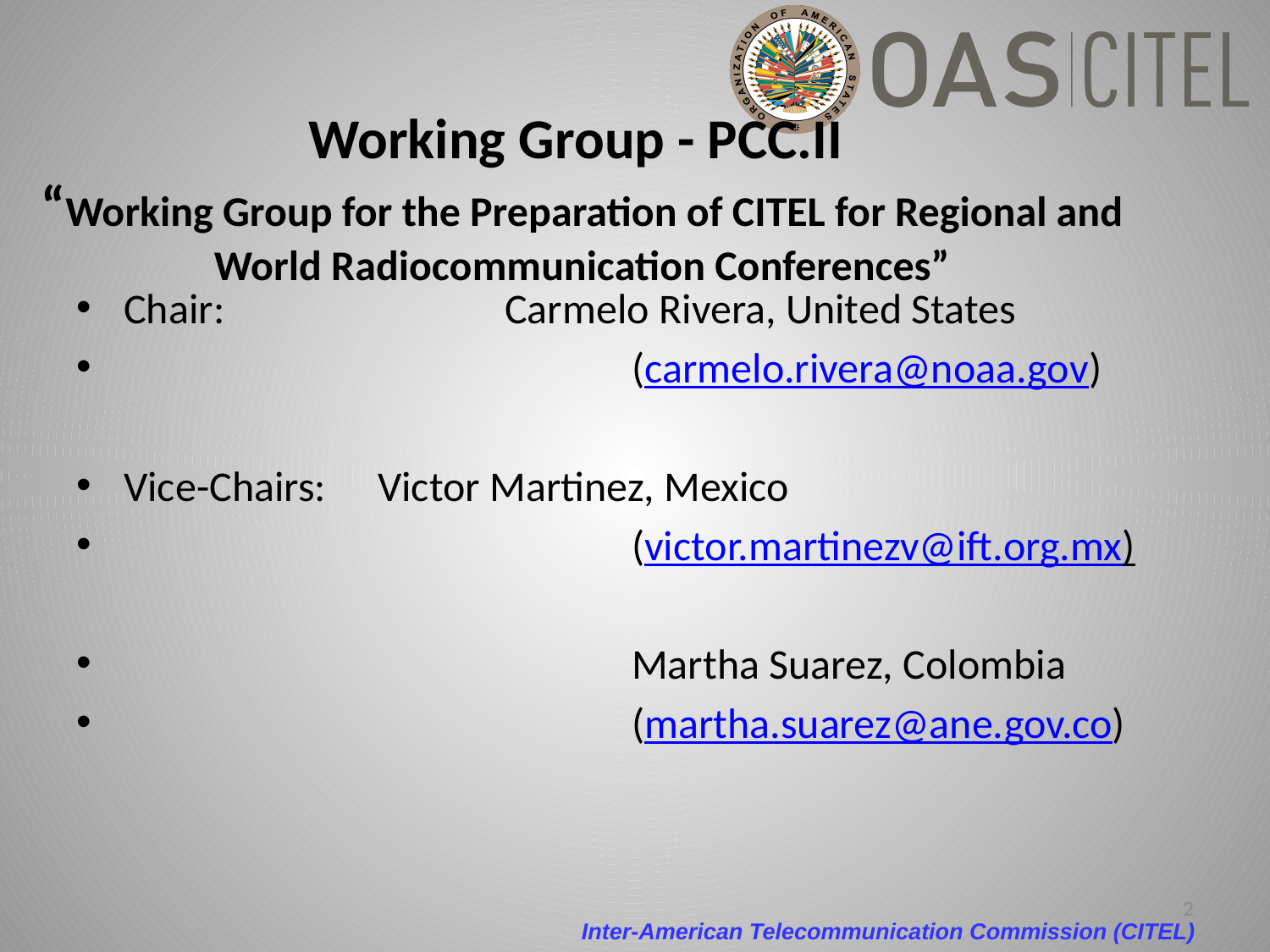

# Working Group - PCC.II “Working Group for the Preparation of CITEL for Regional and World Radiocommunication Conferences”
Chair: 			Carmelo Rivera, United States
				(carmelo.rivera@noaa.gov)

Vice-Chairs: 	Victor Martinez, Mexico
				(victor.martinezv@ift.org.mx)

				Martha Suarez, Colombia
				(martha.suarez@ane.gov.co)

2